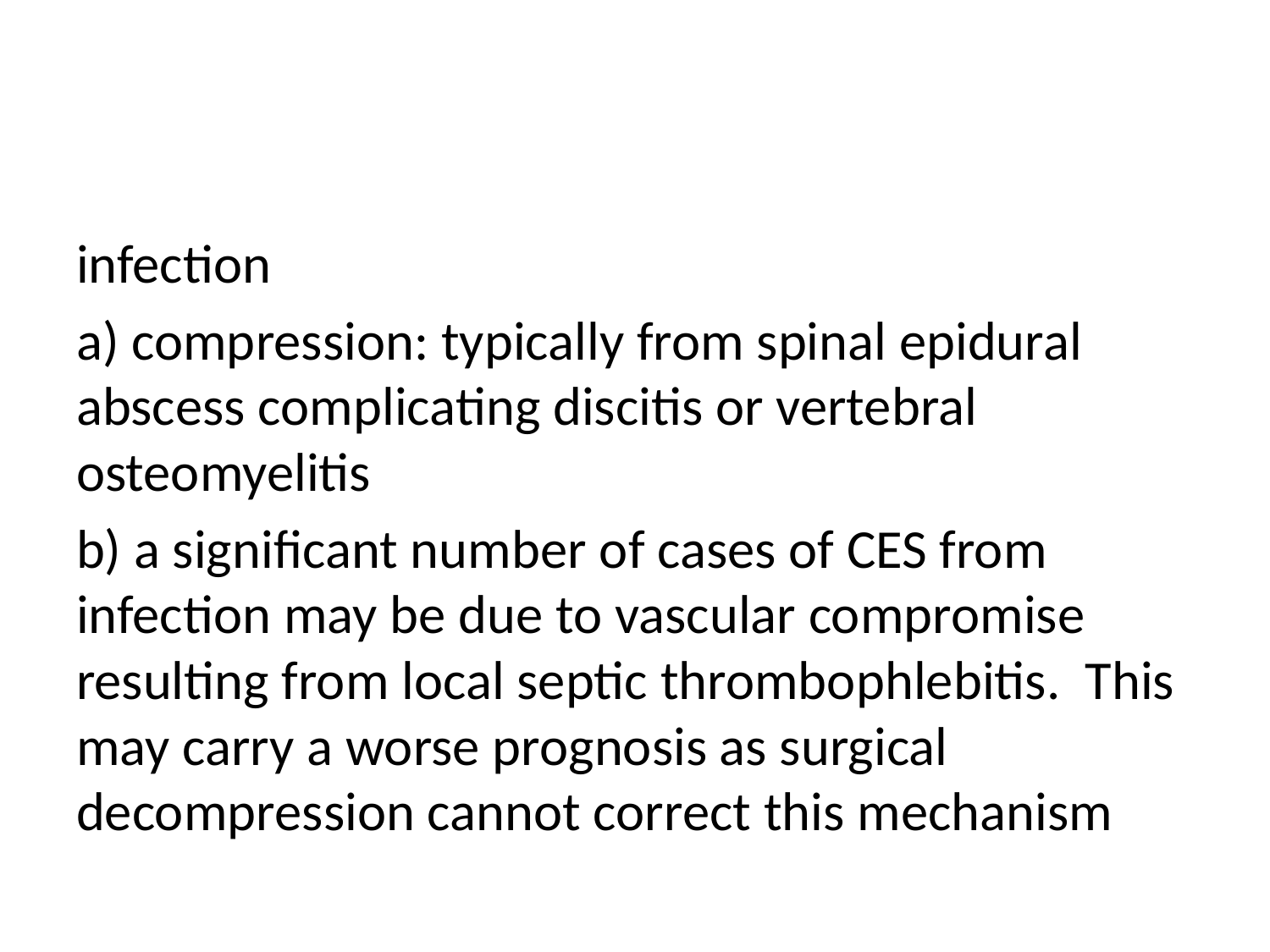

#
 infection
a) compression: typically from spinal epidural abscess complicating discitis or vertebral osteomyelitis
b) a significant number of cases of CES from infection may be due to vascular compromise resulting from local septic thrombophlebitis.  This may carry a worse prognosis as surgical decompression cannot correct this mechanism